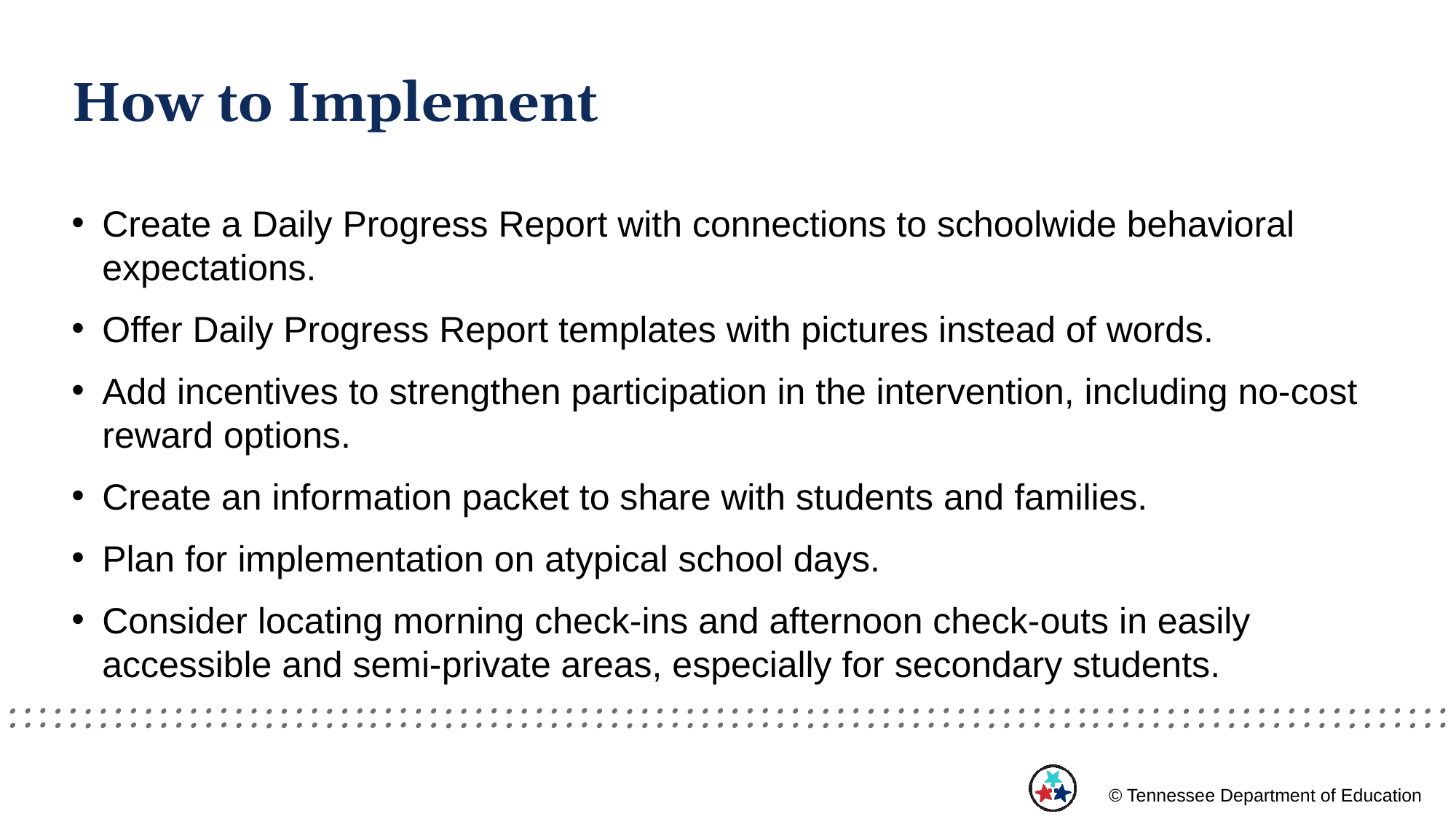

# How to Implement
Create a Daily Progress Report with connections to schoolwide behavioral expectations.
Offer Daily Progress Report templates with pictures instead of words.
Add incentives to strengthen participation in the intervention, including no-cost reward options.
Create an information packet to share with students and families.
Plan for implementation on atypical school days.
Consider locating morning check-ins and afternoon check-outs in easily accessible and semi-private areas, especially for secondary students.

© Tennessee Department of Education